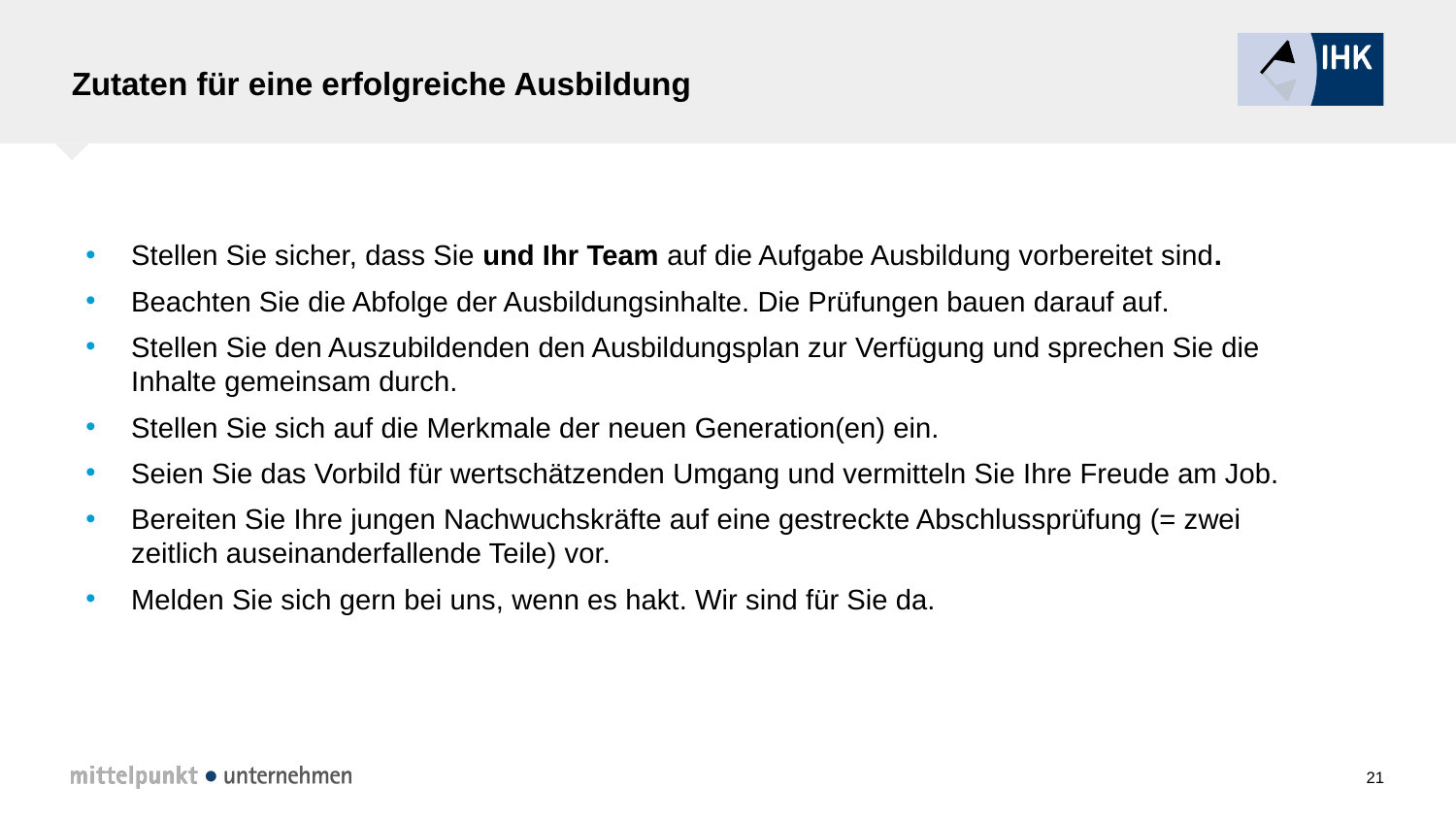

# Zutaten für eine erfolgreiche Ausbildung

Stellen Sie sicher, dass Sie und Ihr Team auf die Aufgabe Ausbildung vorbereitet sind.
Beachten Sie die Abfolge der Ausbildungsinhalte. Die Prüfungen bauen darauf auf.
Stellen Sie den Auszubildenden den Ausbildungsplan zur Verfügung und sprechen Sie die Inhalte gemeinsam durch.
Stellen Sie sich auf die Merkmale der neuen Generation(en) ein.
Seien Sie das Vorbild für wertschätzenden Umgang und vermitteln Sie Ihre Freude am Job.
Bereiten Sie Ihre jungen Nachwuchskräfte auf eine gestreckte Abschlussprüfung (= zwei zeitlich auseinanderfallende Teile) vor.
Melden Sie sich gern bei uns, wenn es hakt. Wir sind für Sie da.